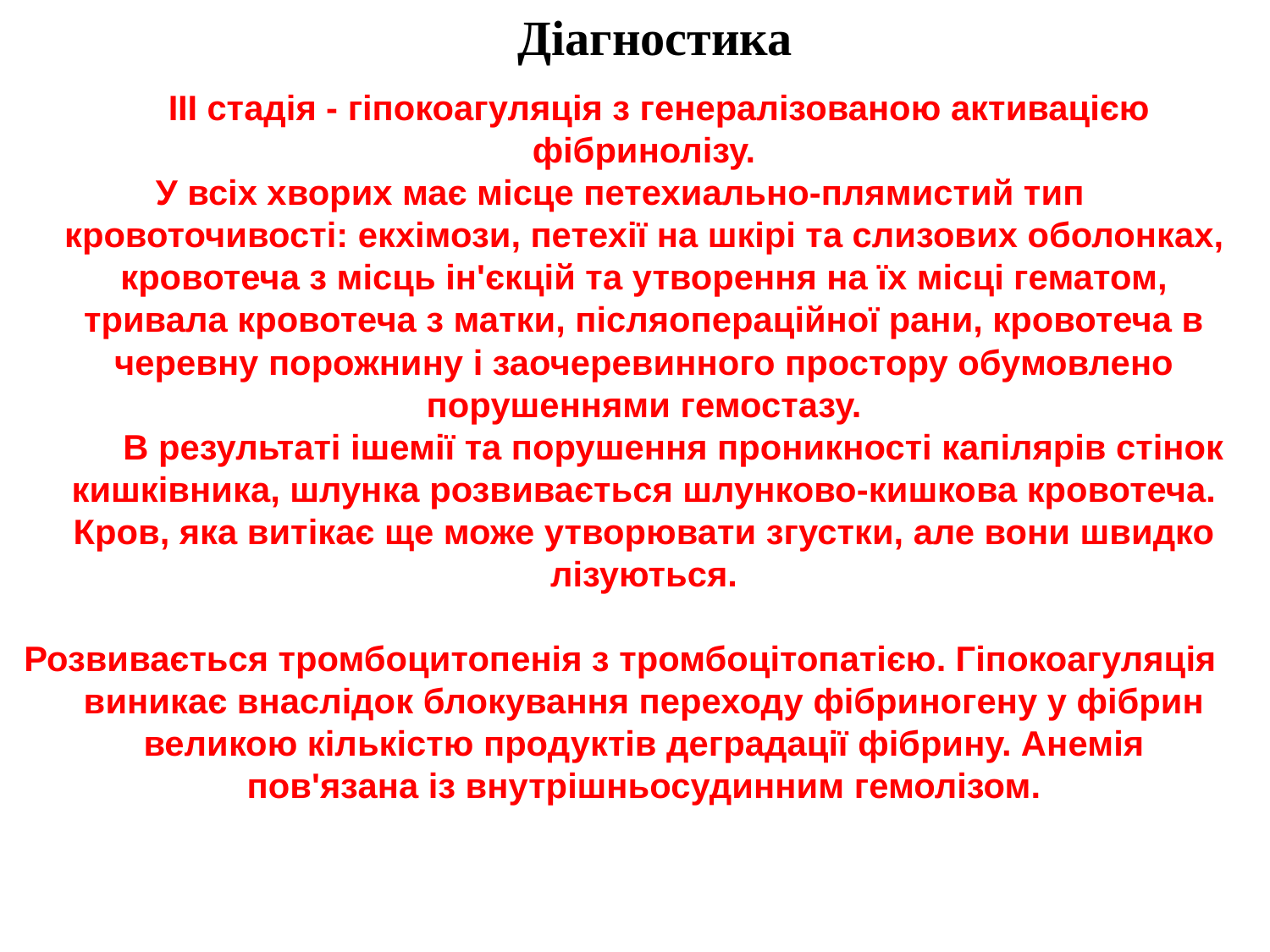

Діагностика
        III стадія - гіпокоагуляція з генералізованою активацією фібринолізу.
У всіх хворих має місце петехиально-плямистий тип кровоточивості: екхімози, петехії на шкірі та слизових оболонках, кровотеча з місць ін'єкцій та утворення на їх місці гематом, тривала кровотеча з матки, післяопераційної рани, кровотеча в черевну порожнину і заочеревинного простору обумовлено порушеннями гемостазу.
           В результаті ішемії та порушення проникності капілярів стінок кишківника, шлунка розвивається шлунково-кишкова кровотеча. Кров, яка витікає ще може утворювати згустки, але вони швидко лізуються.

Розвивається тромбоцитопенія з тромбоцітопатією. Гіпокоагуляція виникає внаслідок блокування переходу фібриногену у фібрин великою кількістю продуктів деградації фібрину. Анемія пов'язана із внутрішньосудинним гемолізом.